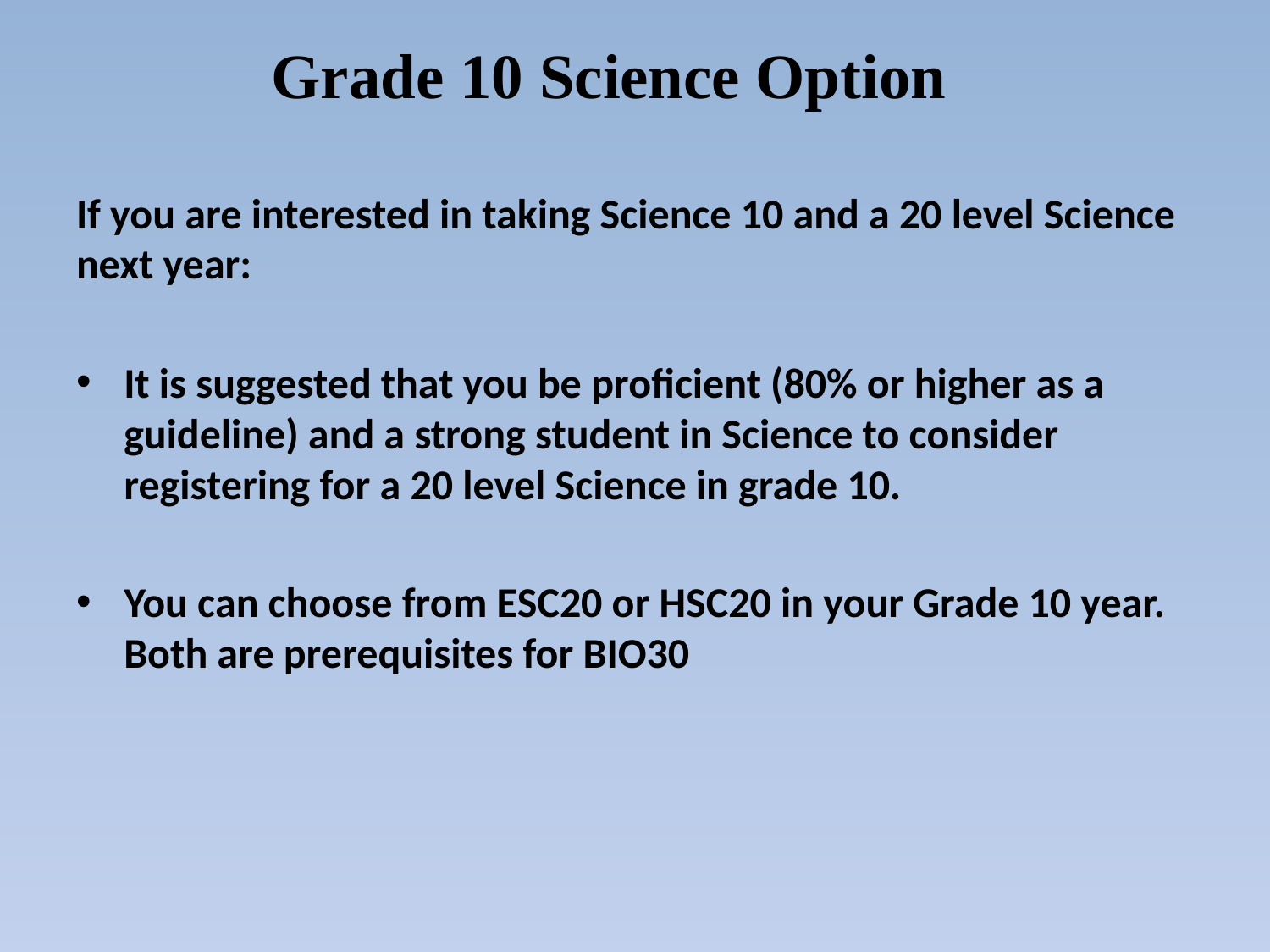

Grade 10 Science Option
If you are interested in taking Science 10 and a 20 level Science next year:

It is suggested that you be proficient (80% or higher as a guideline) and a strong student in Science to consider registering for a 20 level Science in grade 10.

You can choose from ESC20 or HSC20 in your Grade 10 year. Both are prerequisites for BIO30